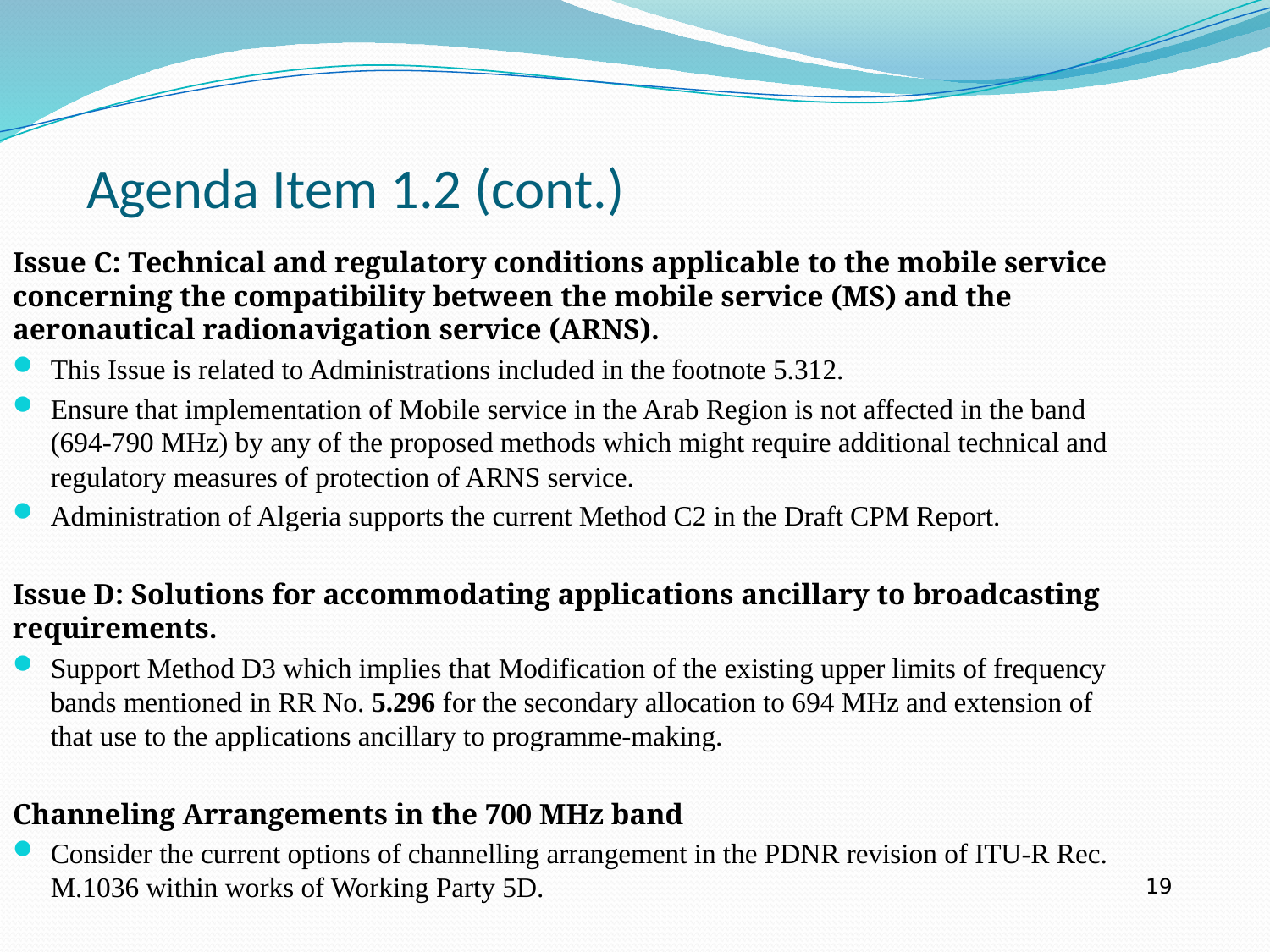

Agenda Item 1.2 (cont.)

Issue C: Technical and regulatory conditions applicable to the mobile service concerning the compatibility between the mobile service (MS) and the aeronautical radionavigation service (ARNS).
This Issue is related to Administrations included in the footnote 5.312.
Ensure that implementation of Mobile service in the Arab Region is not affected in the band (694-790 MHz) by any of the proposed methods which might require additional technical and regulatory measures of protection of ARNS service.
Administration of Algeria supports the current Method C2 in the Draft CPM Report.

Issue D: Solutions for accommodating applications ancillary to broadcasting requirements.
Support Method D3 which implies that Modification of the existing upper limits of frequency bands mentioned in RR No. 5.296 for the secondary allocation to 694 MHz and extension of that use to the applications ancillary to programme-making.

Channeling Arrangements in the 700 MHz band
Consider the current options of channelling arrangement in the PDNR revision of ITU-R Rec. M.1036 within works of Working Party 5D.

19